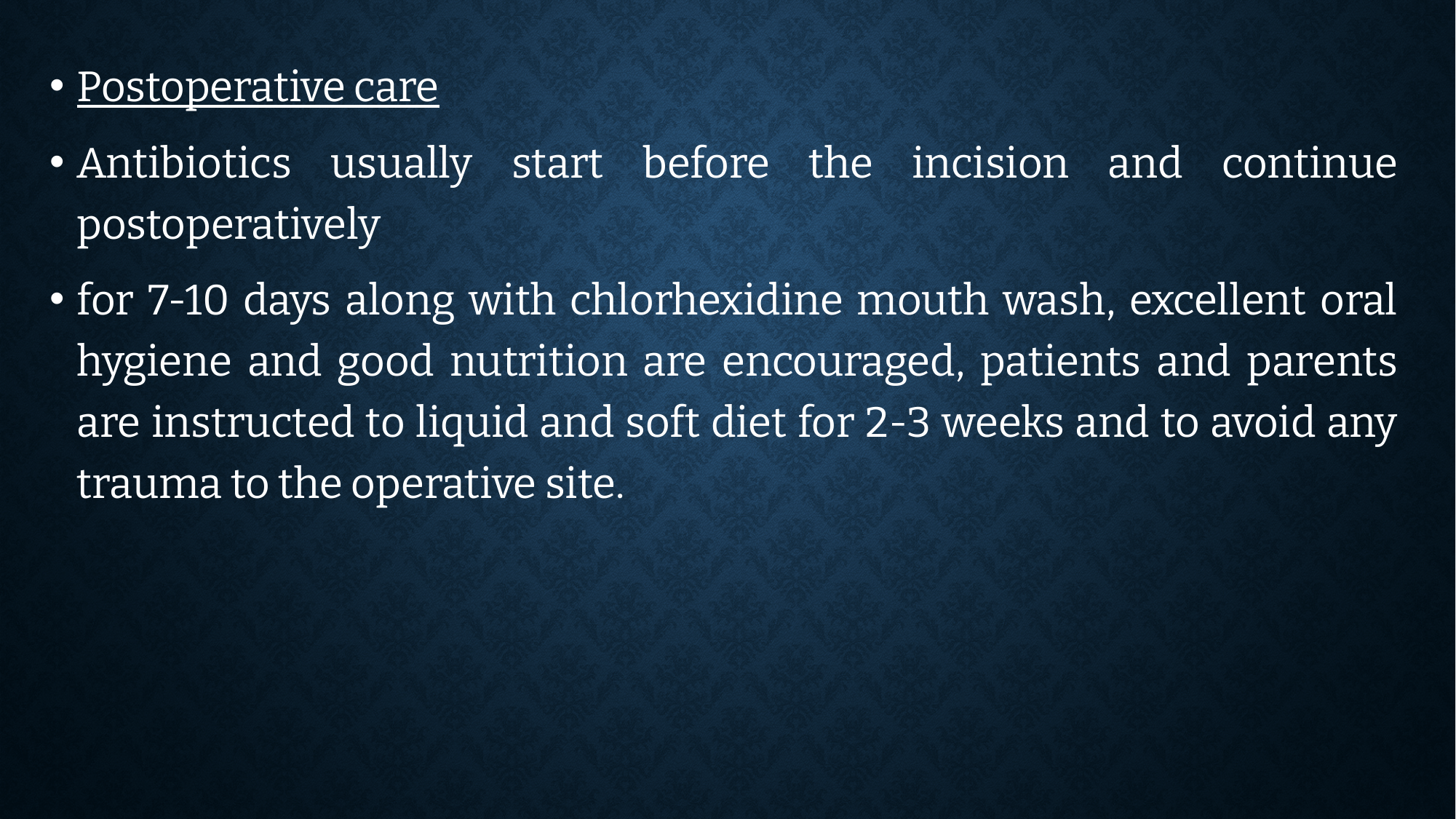

Postoperative care
Antibiotics usually start before the incision and continue postoperatively
for 7-10 days along with chlorhexidine mouth wash, excellent oral hygiene and good nutrition are encouraged, patients and parents are instructed to liquid and soft diet for 2-3 weeks and to avoid any trauma to the operative site.